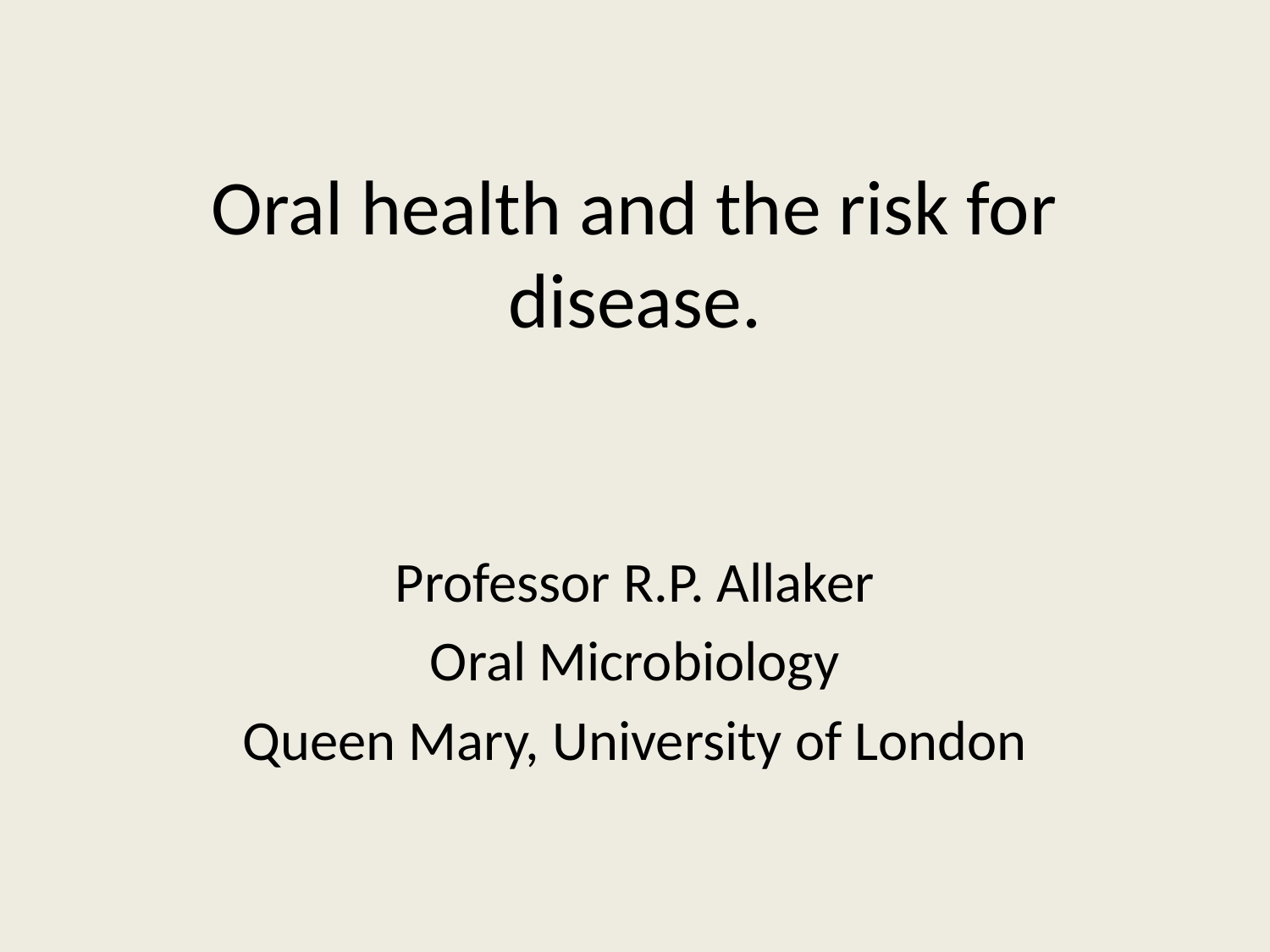

# Oral health and the risk for disease.
Professor R.P. Allaker
Oral Microbiology
Queen Mary, University of London